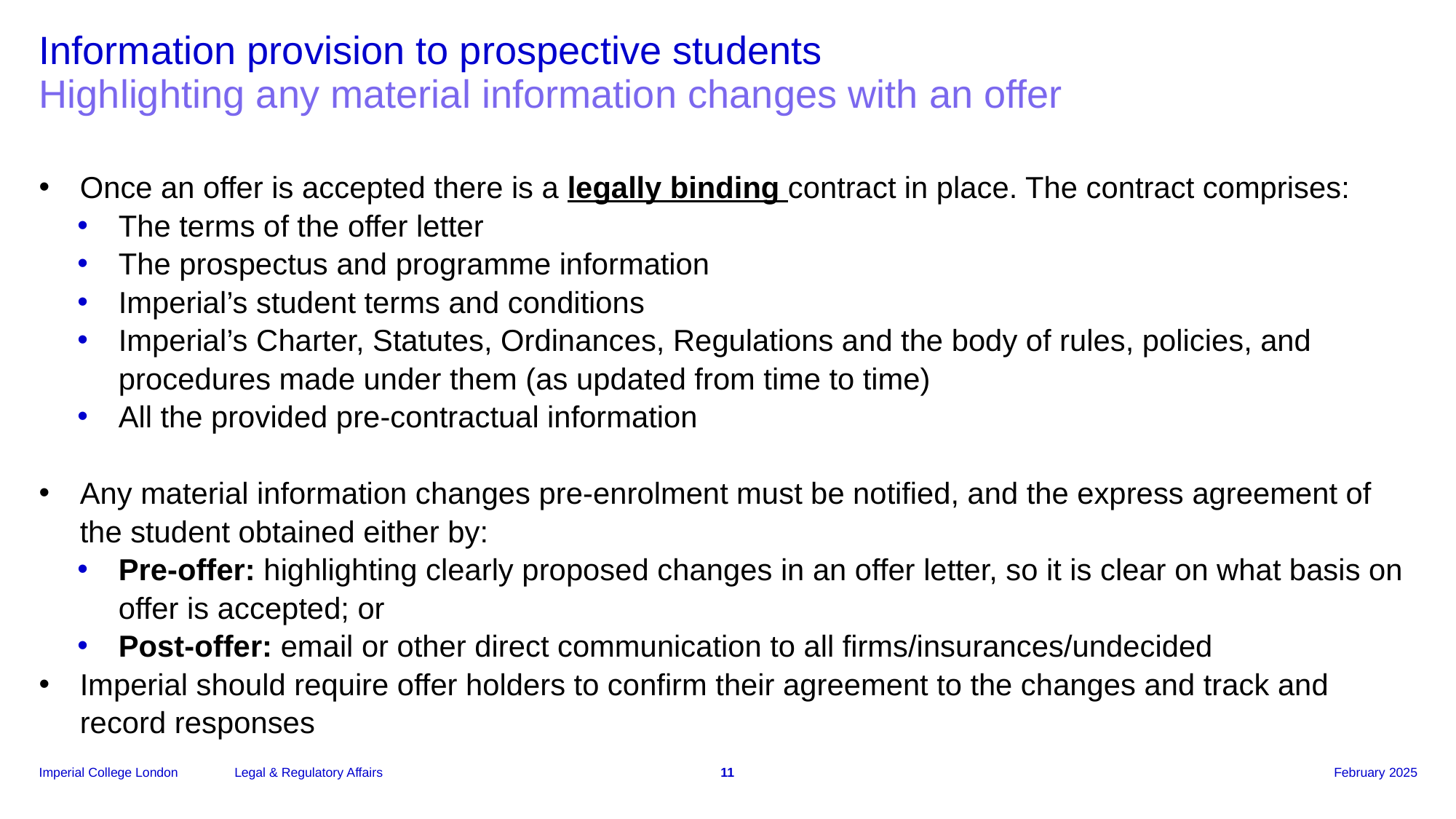

# Information provision to prospective students
Highlighting any material information changes with an offer
Once an offer is accepted there is a legally binding contract in place. The contract comprises:
The terms of the offer letter
The prospectus and programme information
Imperial’s student terms and conditions
Imperial’s Charter, Statutes, Ordinances, Regulations and the body of rules, policies, and procedures made under them (as updated from time to time)
All the provided pre-contractual information

Any material information changes pre-enrolment must be notified, and the express agreement of the student obtained either by:
Pre-offer: highlighting clearly proposed changes in an offer letter, so it is clear on what basis on offer is accepted; or
Post-offer: email or other direct communication to all firms/insurances/undecided
Imperial should require offer holders to confirm their agreement to the changes and track and record responses

Legal & Regulatory Affairs
11
February 2025